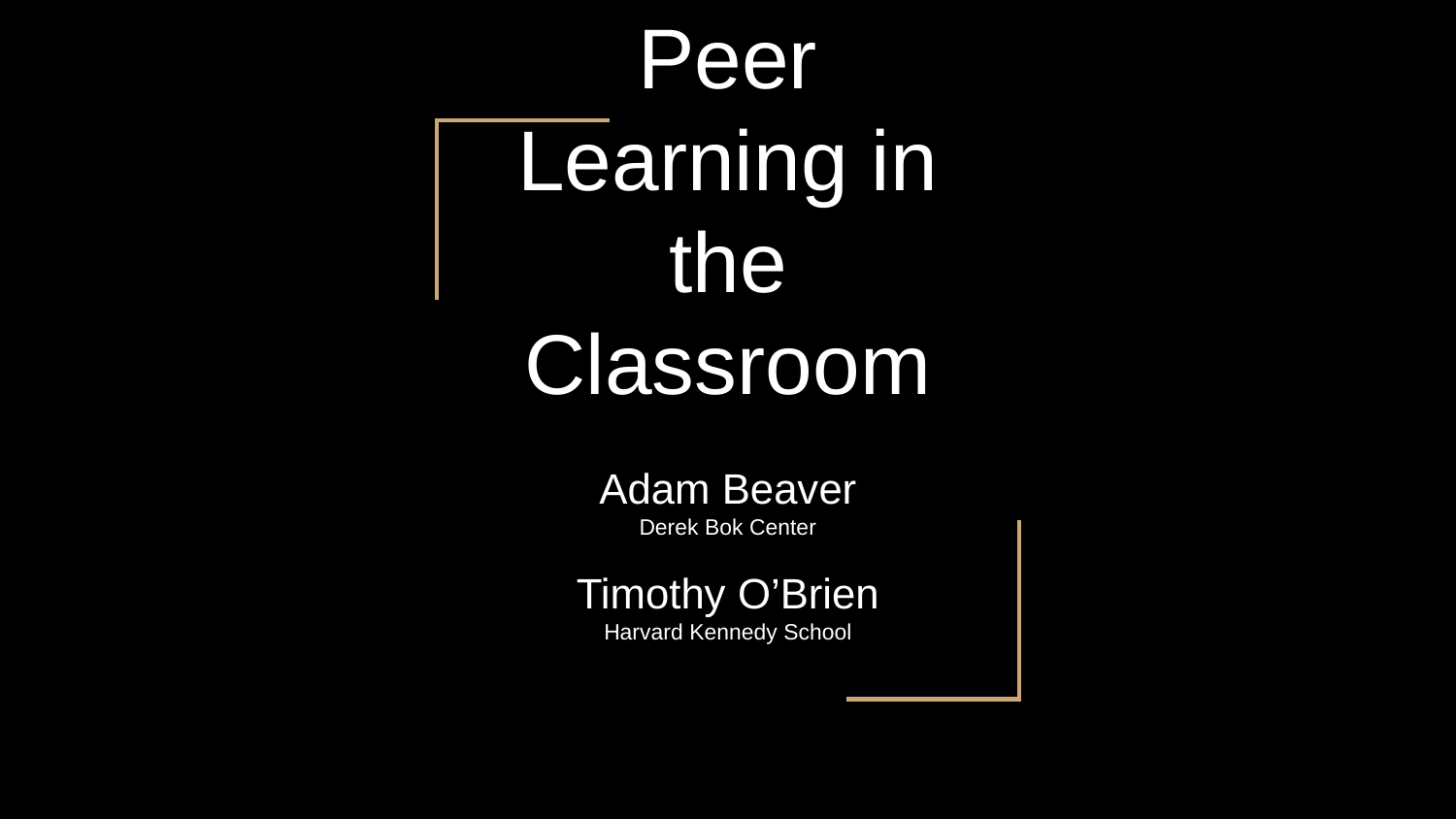

# Peer Learning in the Classroom
Adam Beaver
Derek Bok Center

Timothy O’Brien
Harvard Kennedy School